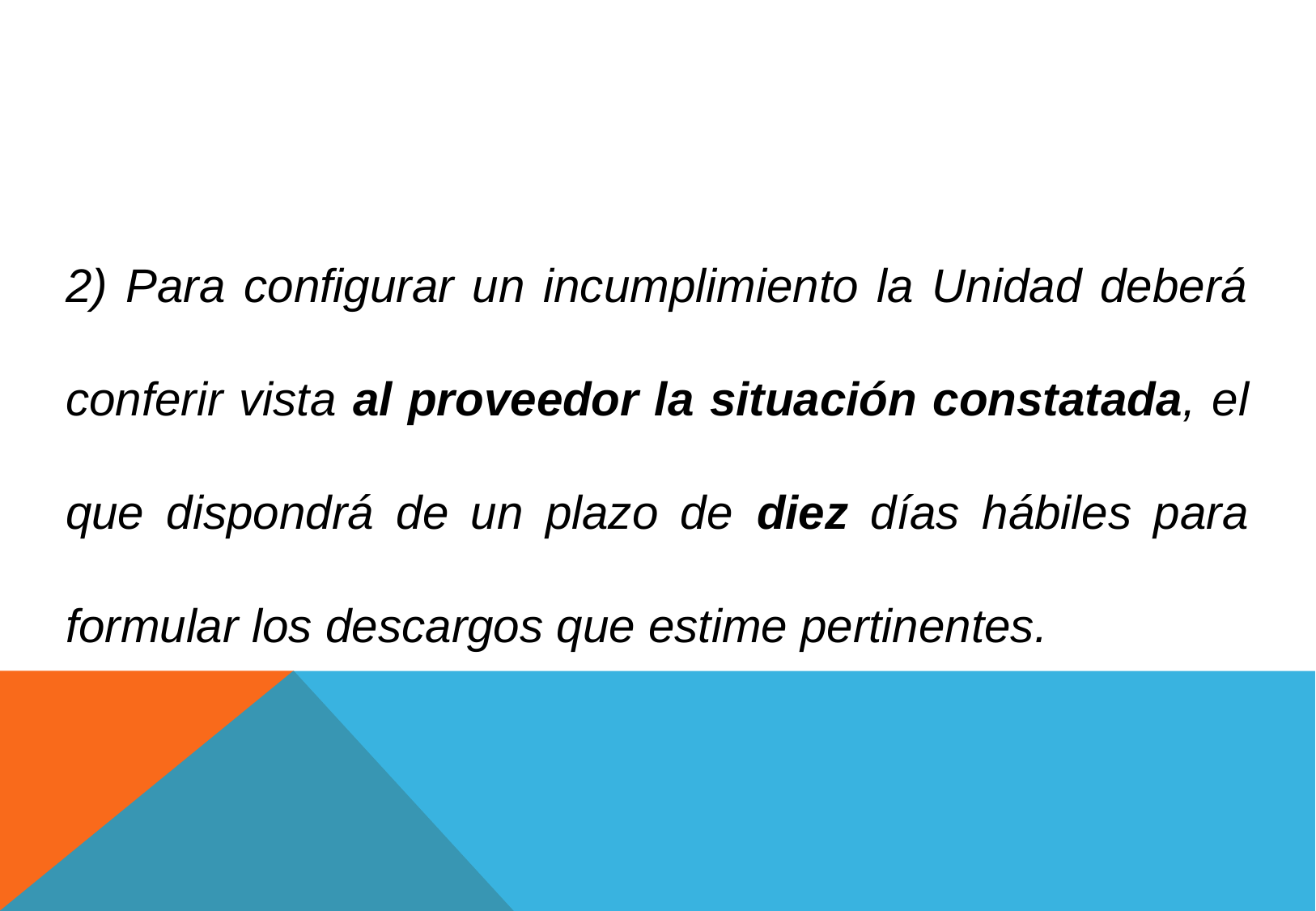

2) Para configurar un incumplimiento la Unidad deberá conferir vista al proveedor la situación constatada, el que dispondrá de un plazo de diez días hábiles para formular los descargos que estime pertinentes.